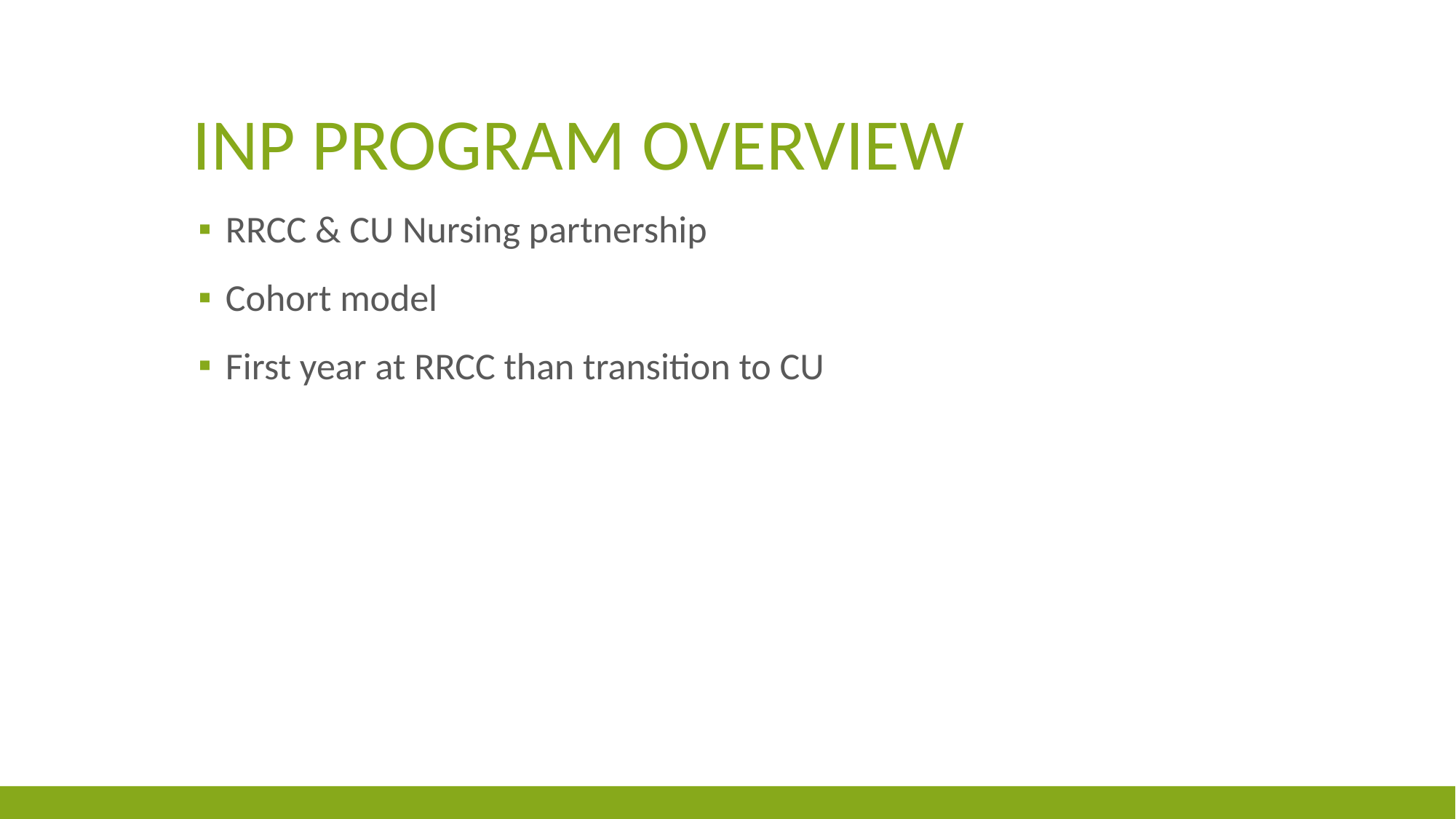

# INP Program Overview
RRCC & CU Nursing partnership
Cohort model
First year at RRCC than transition to CU